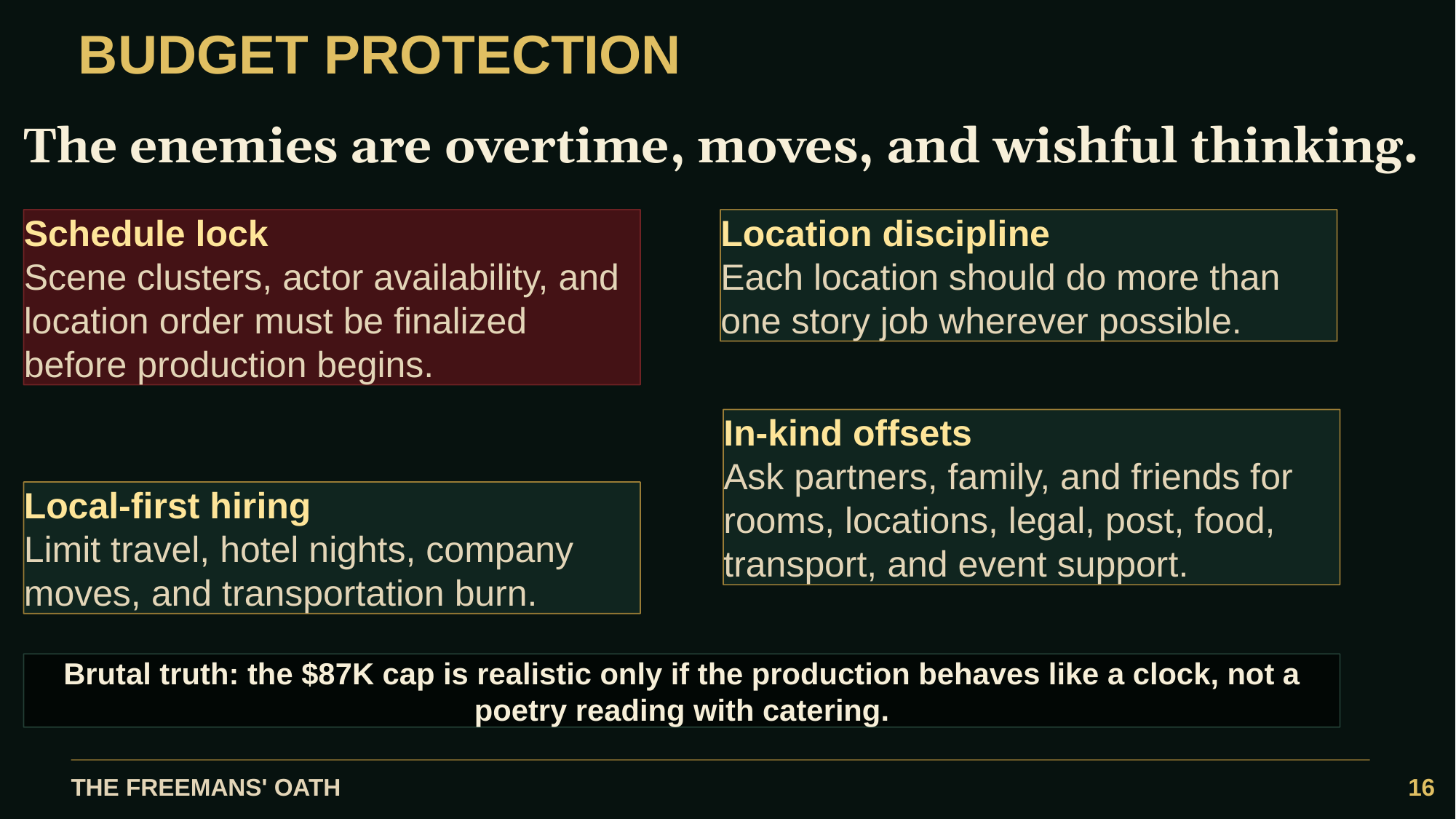

BUDGET PROTECTION
The enemies are overtime, moves, and wishful thinking.
Schedule lock
Scene clusters, actor availability, and location order must be finalized before production begins.
Location discipline
Each location should do more than
one story job wherever possible.
In-kind offsets
Ask partners, family, and friends for rooms, locations, legal, post, food, transport, and event support.
Local-first hiring
Limit travel, hotel nights, company moves, and transportation burn.
Brutal truth: the $87K cap is realistic only if the production behaves like a clock, not a poetry reading with catering.
THE FREEMANS' OATH
16